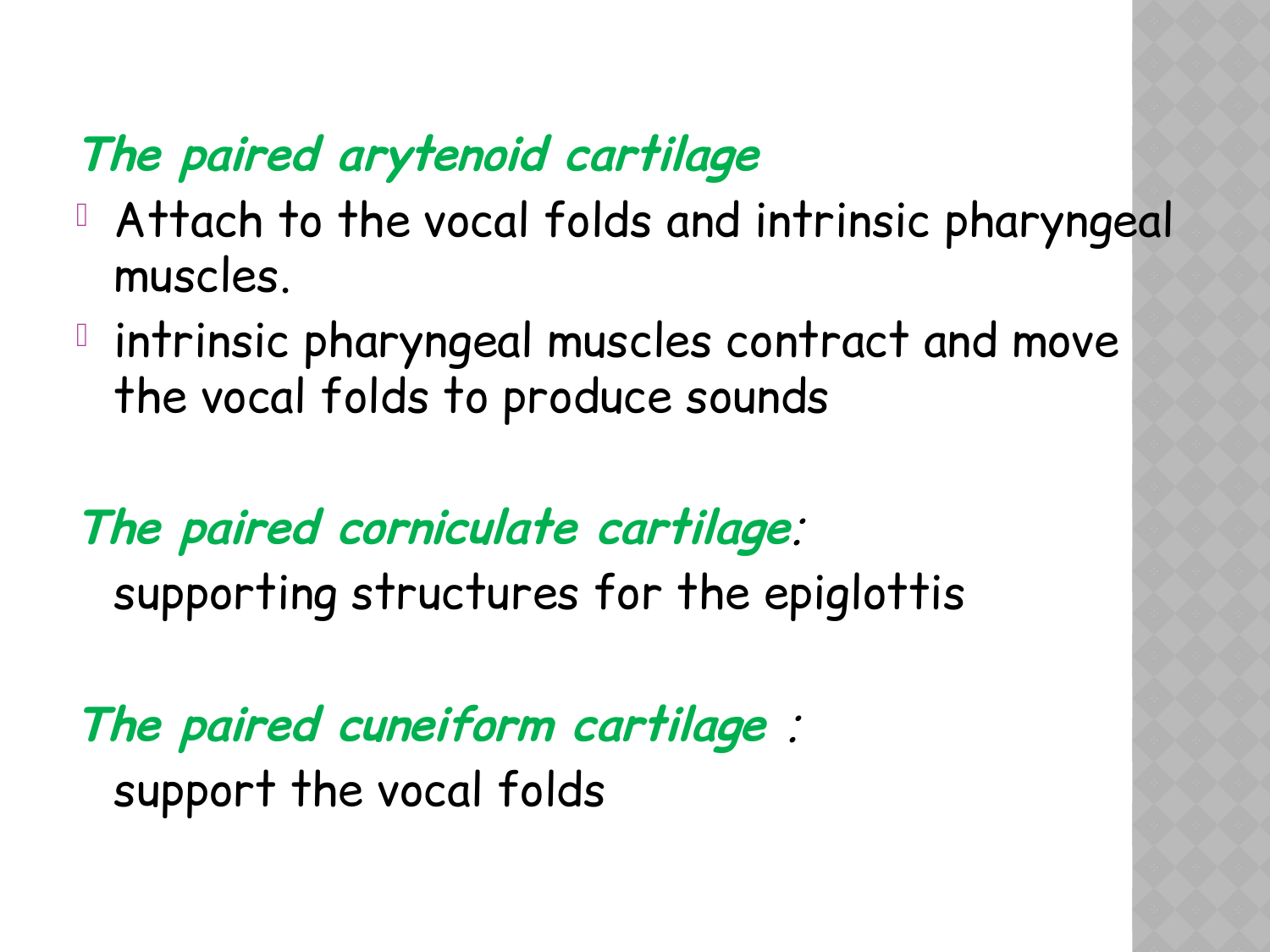

The paired arytenoid cartilage
Attach to the vocal folds and intrinsic pharyngeal muscles.
intrinsic pharyngeal muscles contract and move the vocal folds to produce sounds

The paired corniculate cartilage:
 	supporting structures for the epiglottis

The paired cuneiform cartilage :
	support the vocal folds